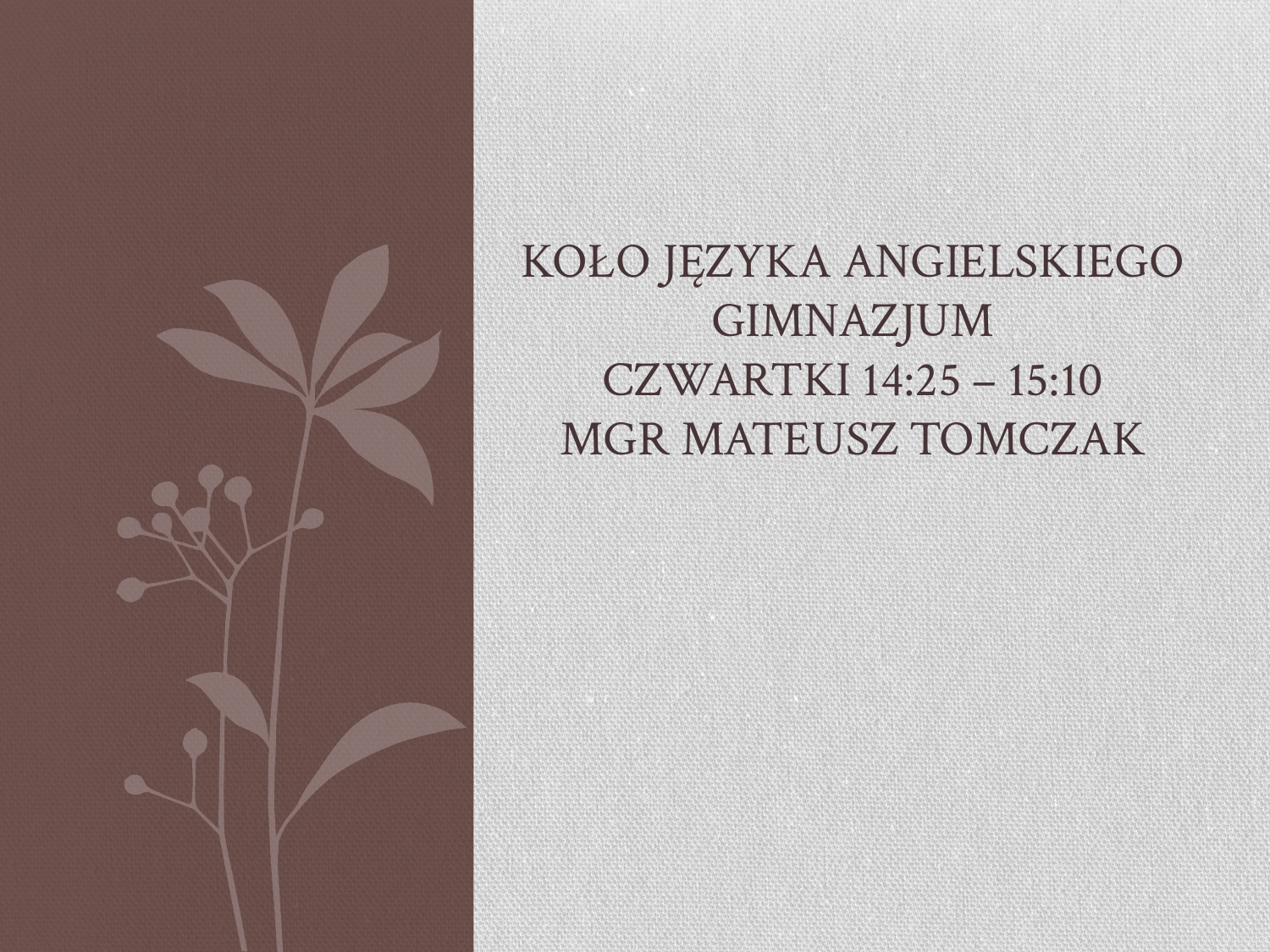

# Koło języka angielskiego gimnazjum czwartki 14:25 – 15:10 mgr mateusz tomczak